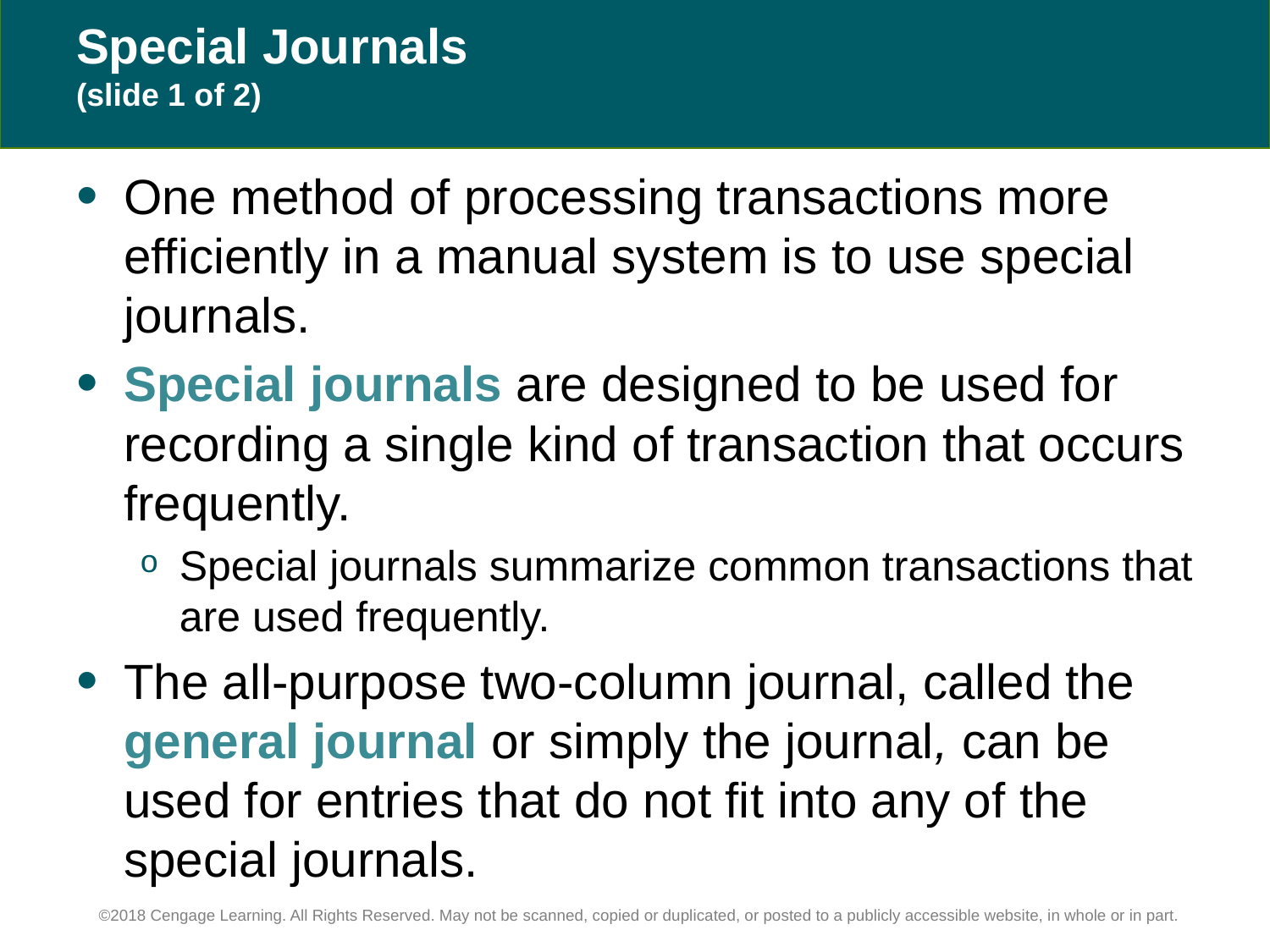

# Special Journals (slide 1 of 2)
One method of processing transactions more efficiently in a manual system is to use special journals.
Special journals are designed to be used for recording a single kind of transaction that occurs frequently.
Special journals summarize common transactions that are used frequently.
The all-purpose two-column journal, called the general journal or simply the journal, can be used for entries that do not fit into any of the special journals.
©2018 Cengage Learning. All Rights Reserved. May not be scanned, copied or duplicated, or posted to a publicly accessible website, in whole or in part.